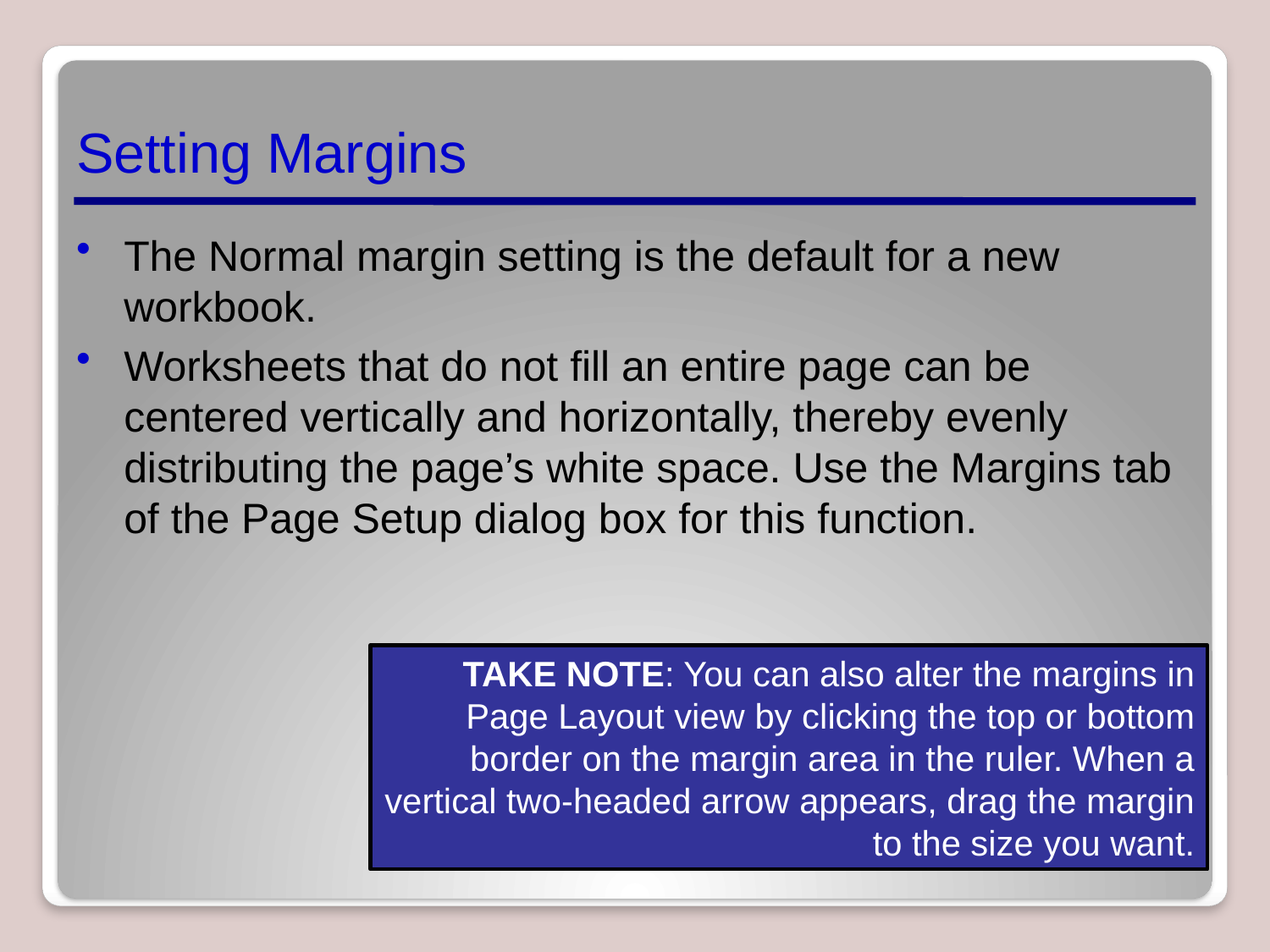

# Setting Margins
The Normal margin setting is the default for a new workbook.
Worksheets that do not fill an entire page can be centered vertically and horizontally, thereby evenly distributing the page’s white space. Use the Margins tab of the Page Setup dialog box for this function.
TAKE NOTE: You can also alter the margins in Page Layout view by clicking the top or bottom border on the margin area in the ruler. When a vertical two-headed arrow appears, drag the margin to the size you want.